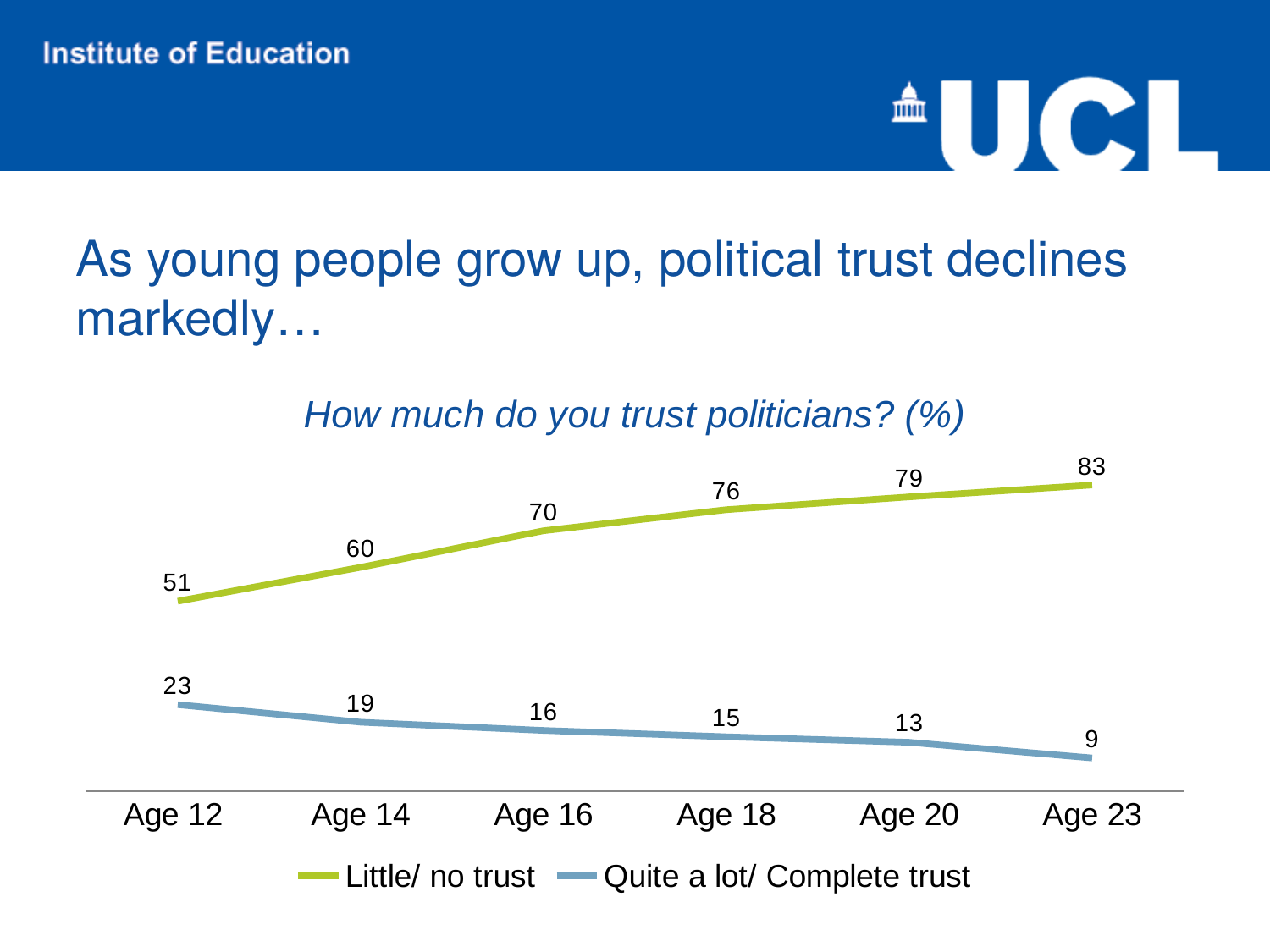

# As young people grow up, political trust declines markedly…

### Chart: How much do you trust politicians? (%)

| Category | Little/ no trust | Quite a lot/ Complete trust |
|---|---|---|
| Age 12  | 51.27772280109436 | 23.33663193433843 |
| Age 14 | 60.4401987194004 | 18.58597278375689 |
| Age 16 | 70.3174257752516 | 16.36311638389037 |
| Age 18 | 76.01463153915293 | 14.6549098669537 |
| Age 20 | 79.4709937715432 | 13.17263436149108 |
| Age 23 | 82.65797010050912 | 8.924148772876862 |